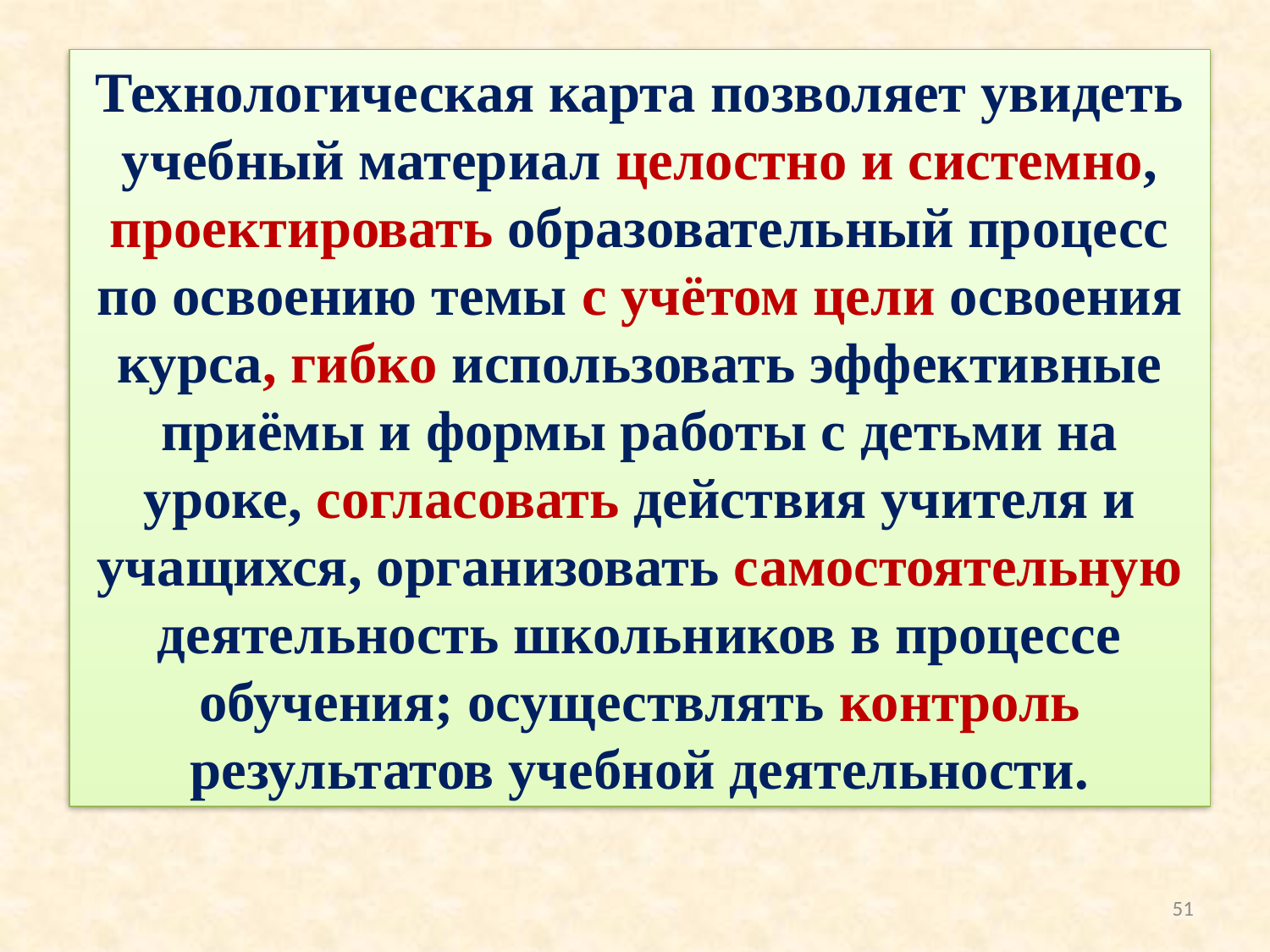

Технологическая карта позволяет увидеть учебный материал целостно и системно, проектировать образовательный процесс по освоению темы с учётом цели освоения курса, гибко использовать эффективные приёмы и формы работы с детьми на уроке, согласовать действия учителя и учащихся, организовать самостоятельную деятельность школьников в процессе обучения; осуществлять контроль результатов учебной деятельности.
51